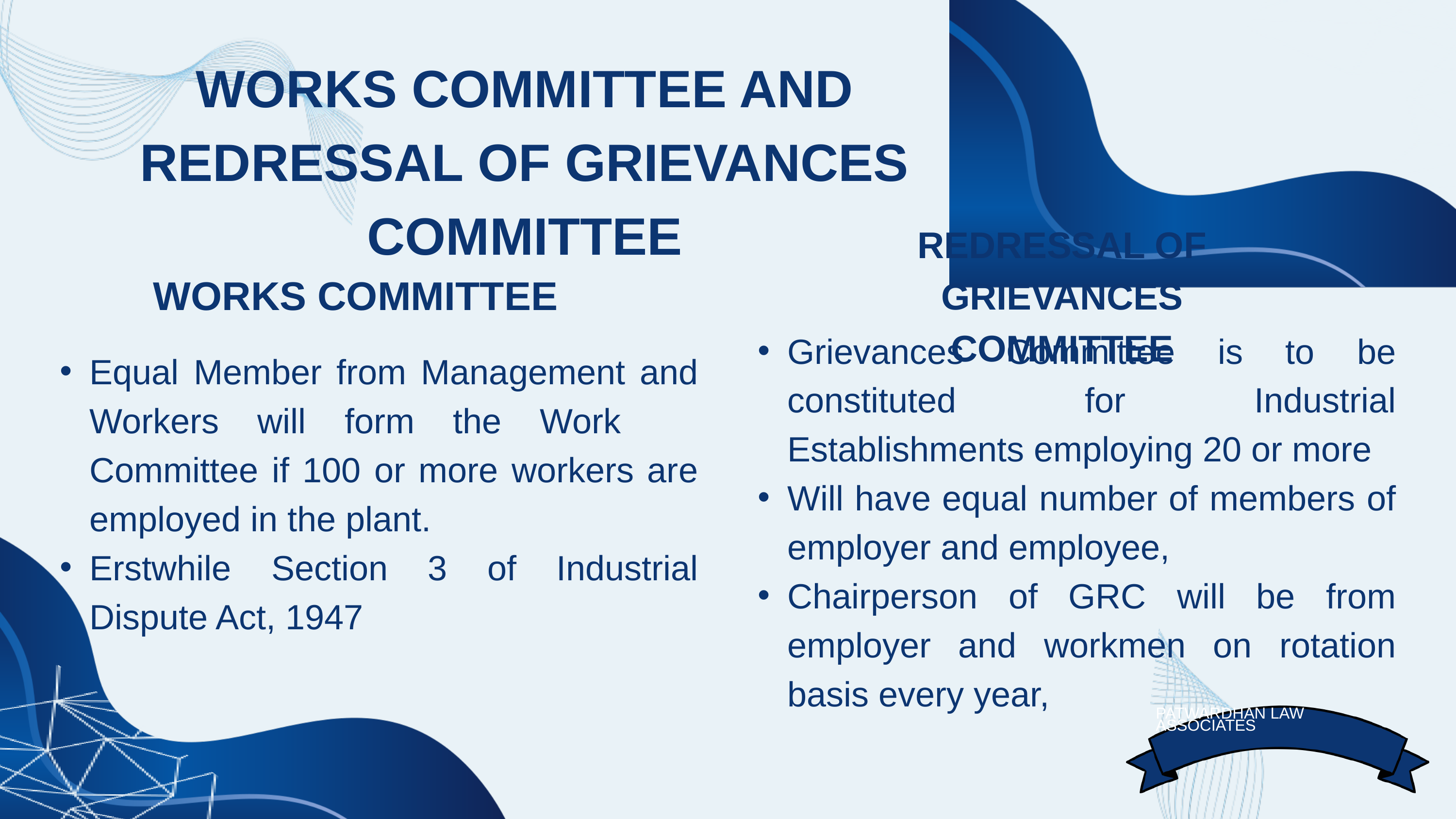

WORKS COMMITTEE AND REDRESSAL OF GRIEVANCES COMMITTEE
REDRESSAL OF GRIEVANCES COMMITTEE
WORKS COMMITTEE
Grievances Committee is to be constituted for Industrial Establishments employing 20 or more
Will have equal number of members of employer and employee,
Chairperson of GRC will be from employer and workmen on rotation basis every year,
Equal Member from Management and Workers will form the Work   Committee if 100 or more workers are employed in the plant.
Erstwhile Section 3 of Industrial Dispute Act, 1947

PATWARDHAN LAW ASSOCIATES